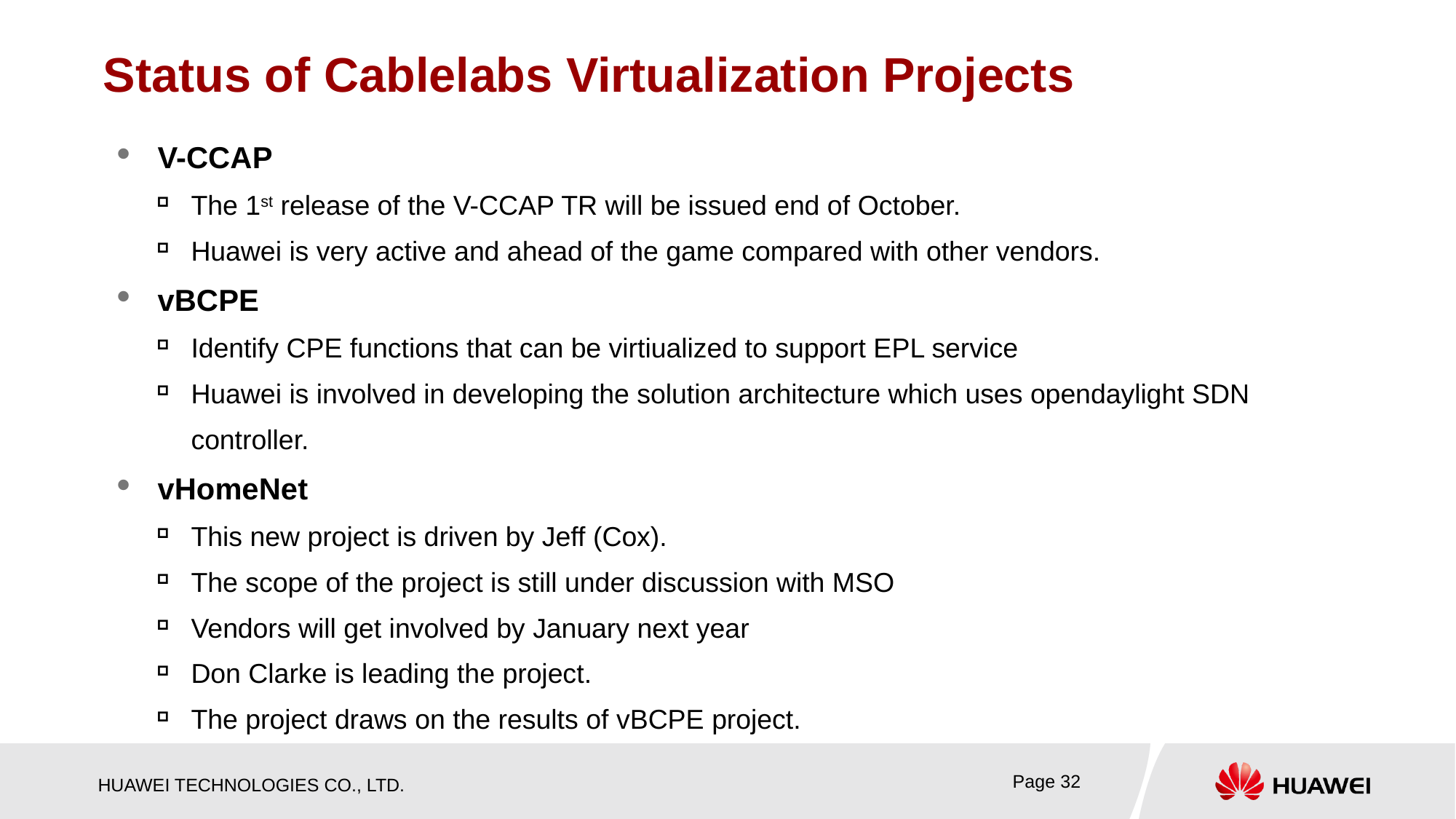

# Status of Cablelabs Virtualization Projects
V-CCAP
The 1st release of the V-CCAP TR will be issued end of October.
Huawei is very active and ahead of the game compared with other vendors.
vBCPE
Identify CPE functions that can be virtiualized to support EPL service
Huawei is involved in developing the solution architecture which uses opendaylight SDN controller.
vHomeNet
This new project is driven by Jeff (Cox).
The scope of the project is still under discussion with MSO
Vendors will get involved by January next year
Don Clarke is leading the project.
The project draws on the results of vBCPE project.